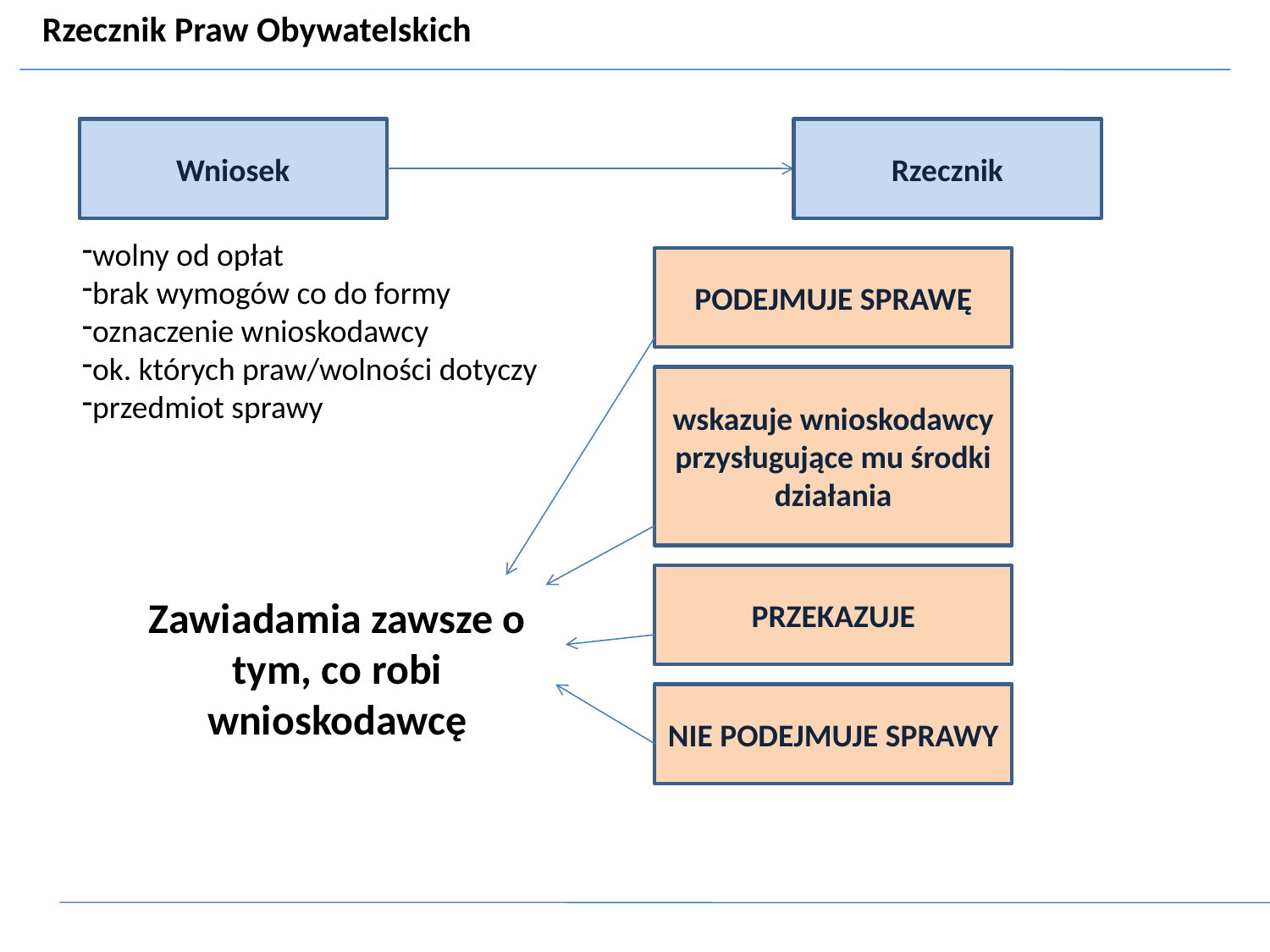

Rzecznik Praw Obywatelskich
Wniosek
Rzecznik
wolny od opłat
brak wymogów co do formy
oznaczenie wnioskodawcy
ok. których praw/wolności dotyczy
przedmiot sprawy
PODEJMUJE SPRAWĘ
wskazuje wnioskodawcy przysługujące mu środki działania
PRZEKAZUJE
Zawiadamia zawsze o tym, co robi wnioskodawcę
NIE PODEJMUJE SPRAWY